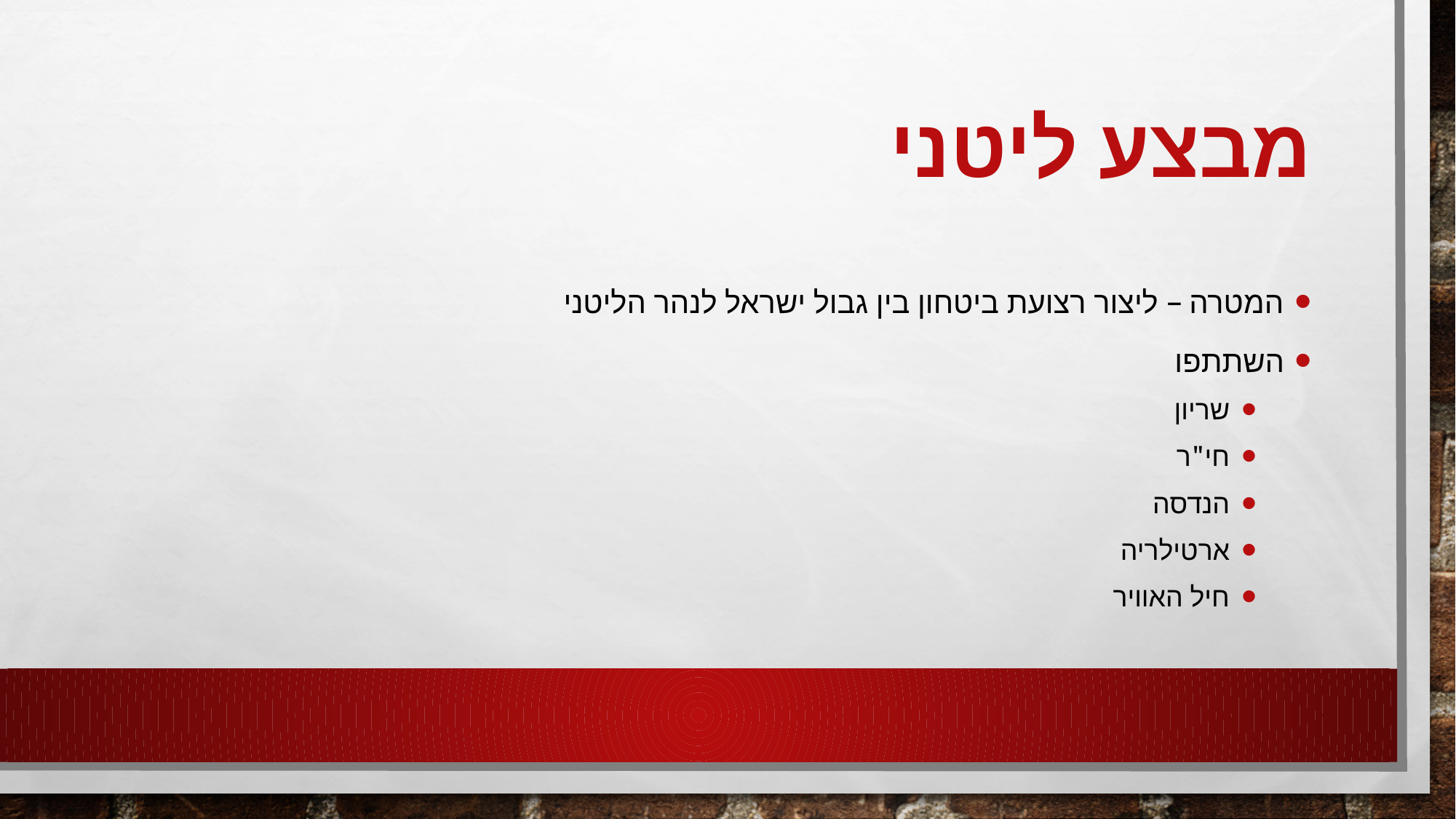

# מבצע ליטני
המטרה – ליצור רצועת ביטחון בין גבול ישראל לנהר הליטני
השתתפו
שריון
חי"ר
הנדסה
ארטילריה
חיל האוויר